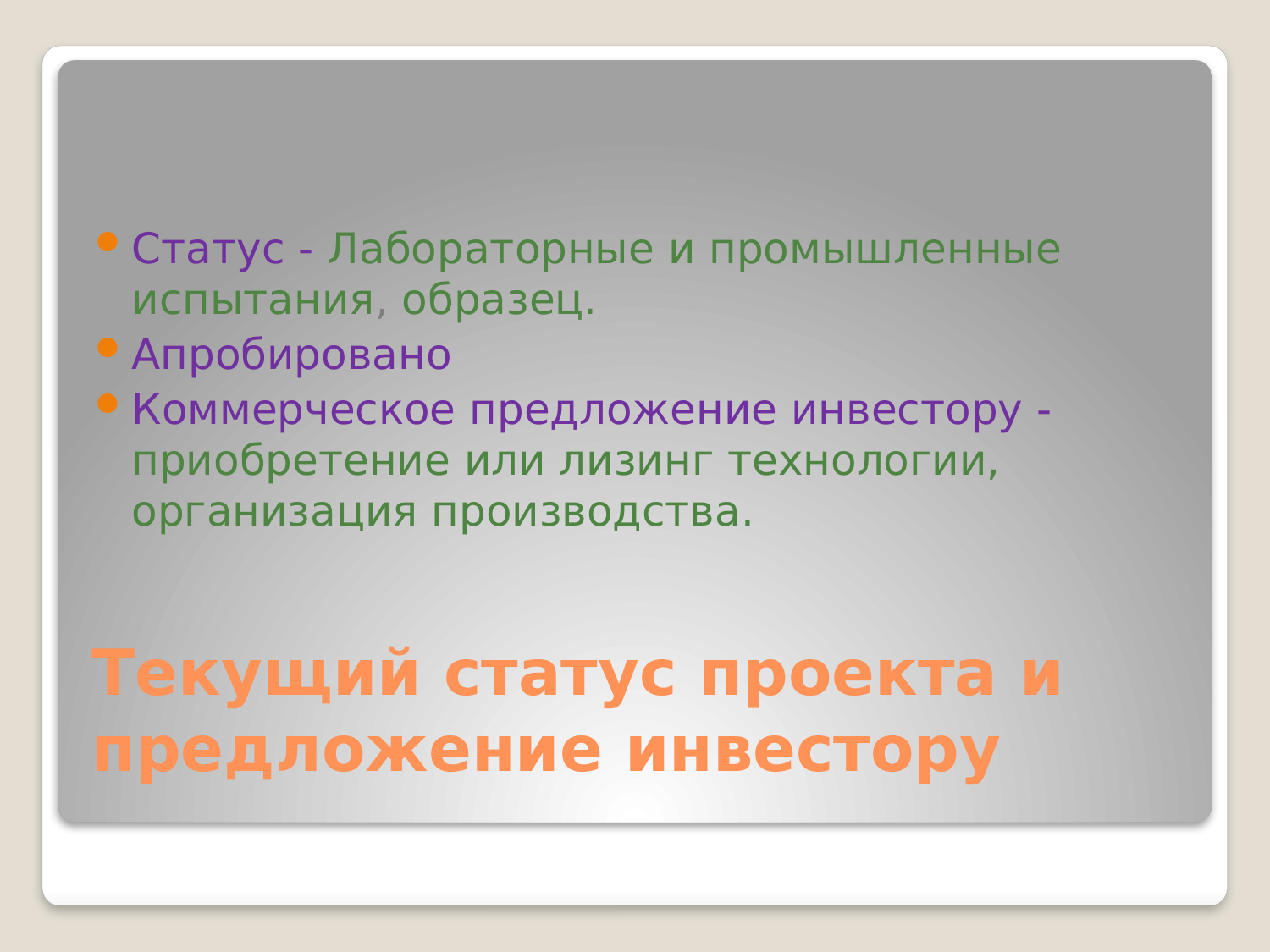

Статус - Лабораторные и промышленные испытания, образец.
Апробировано
Коммерческое предложение инвестору -приобретение или лизинг технологии, организация производства.
# Текущий статус проекта и предложение инвестору